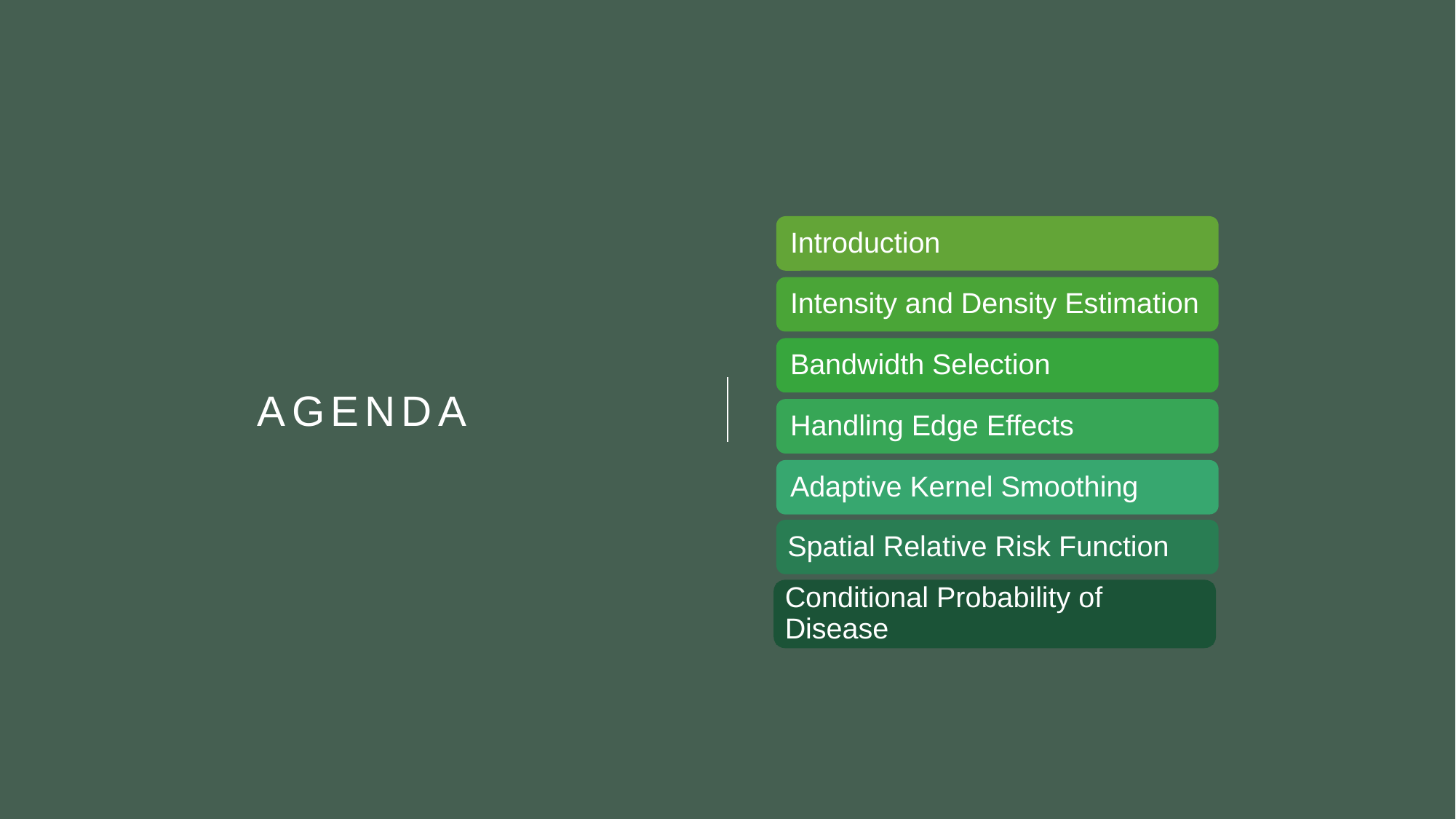

# Agenda
Introduction
Intensity and Density Estimation
Bandwidth Selection
Handling Edge Effects
Adaptive Kernel Smoothing

Spatial Relative Risk Function

Conditional Probability of Disease